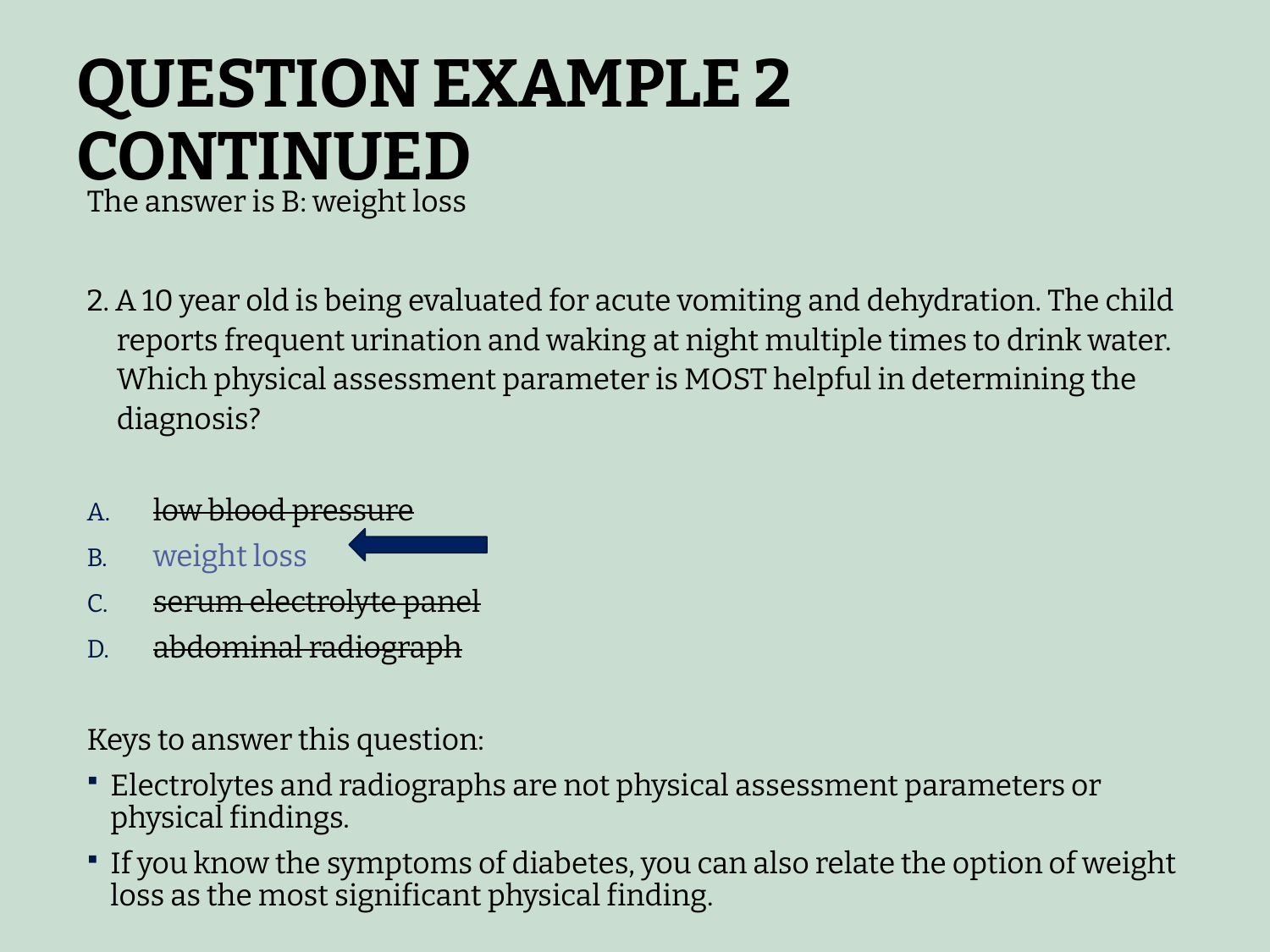

# Question Example 2 CONTINUED
The answer is B: weight loss

2. A 10 year old is being evaluated for acute vomiting and dehydration. The child reports frequent urination and waking at night multiple times to drink water. Which physical assessment parameter is MOST helpful in determining the diagnosis?

low blood pressure
weight loss
serum electrolyte panel
abdominal radiograph

Keys to answer this question:
Electrolytes and radiographs are not physical assessment parameters or physical findings.
If you know the symptoms of diabetes, you can also relate the option of weight loss as the most significant physical finding.